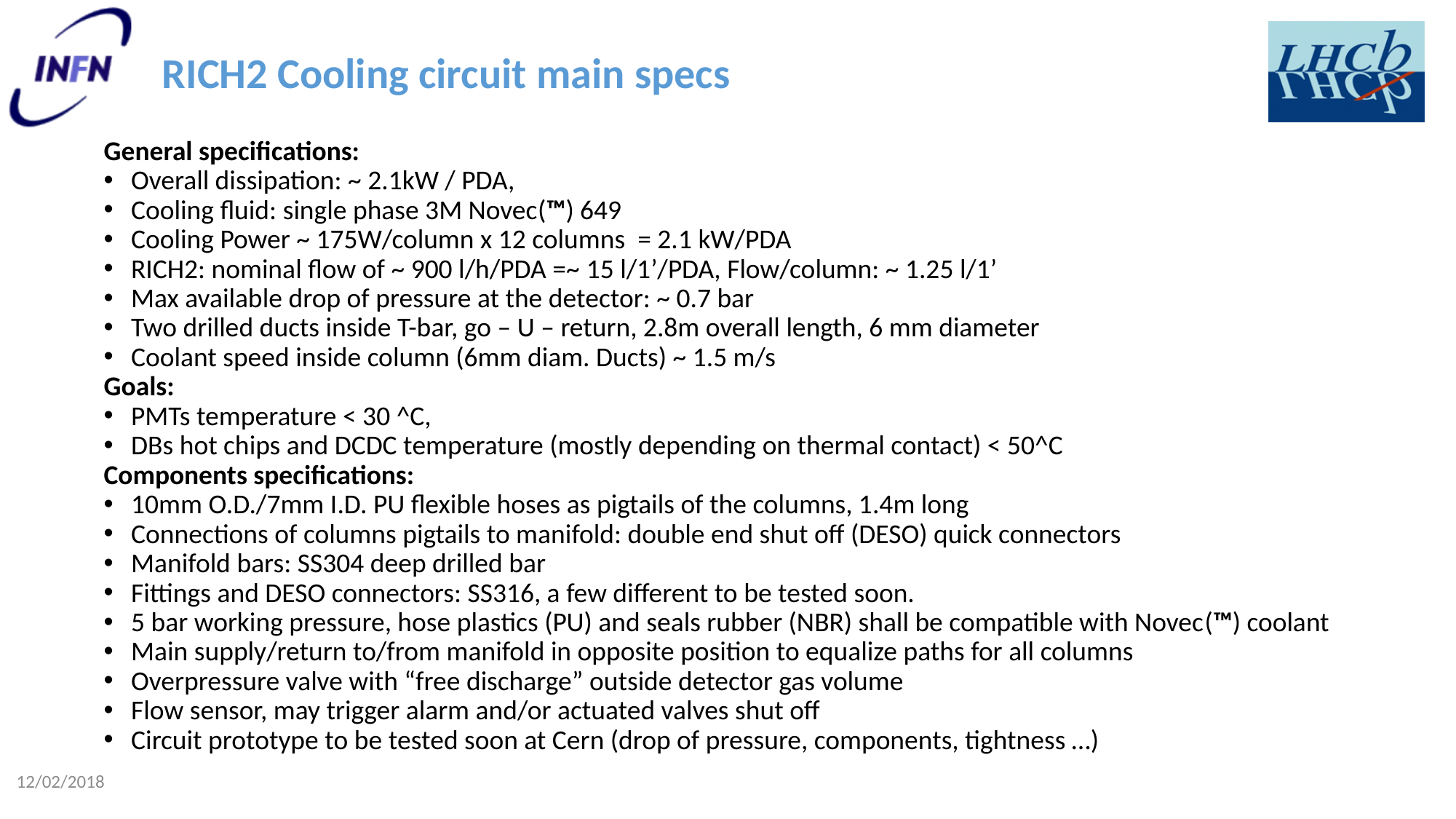

# RICH2 Cooling circuit main specs
General specifications:
Overall dissipation: ~ 2.1kW / PDA,
Cooling fluid: single phase 3M Novec(™) 649
Cooling Power ~ 175W/column x 12 columns  = 2.1 kW/PDA
RICH2: nominal flow of ~ 900 l/h/PDA =~ 15 l/1’/PDA, Flow/column: ~ 1.25 l/1’
Max available drop of pressure at the detector: ~ 0.7 bar
Two drilled ducts inside T-bar, go – U – return, 2.8m overall length, 6 mm diameter
Coolant speed inside column (6mm diam. Ducts) ~ 1.5 m/s
Goals:
PMTs temperature < 30 ^C,
DBs hot chips and DCDC temperature (mostly depending on thermal contact) < 50^C
Components specifications:
10mm O.D./7mm I.D. PU flexible hoses as pigtails of the columns, 1.4m long
Connections of columns pigtails to manifold: double end shut off (DESO) quick connectors
Manifold bars: SS304 deep drilled bar
Fittings and DESO connectors: SS316, a few different to be tested soon.
5 bar working pressure, hose plastics (PU) and seals rubber (NBR) shall be compatible with Novec(™) coolant
Main supply/return to/from manifold in opposite position to equalize paths for all columns
Overpressure valve with “free discharge” outside detector gas volume
Flow sensor, may trigger alarm and/or actuated valves shut off
Circuit prototype to be tested soon at Cern (drop of pressure, components, tightness …)